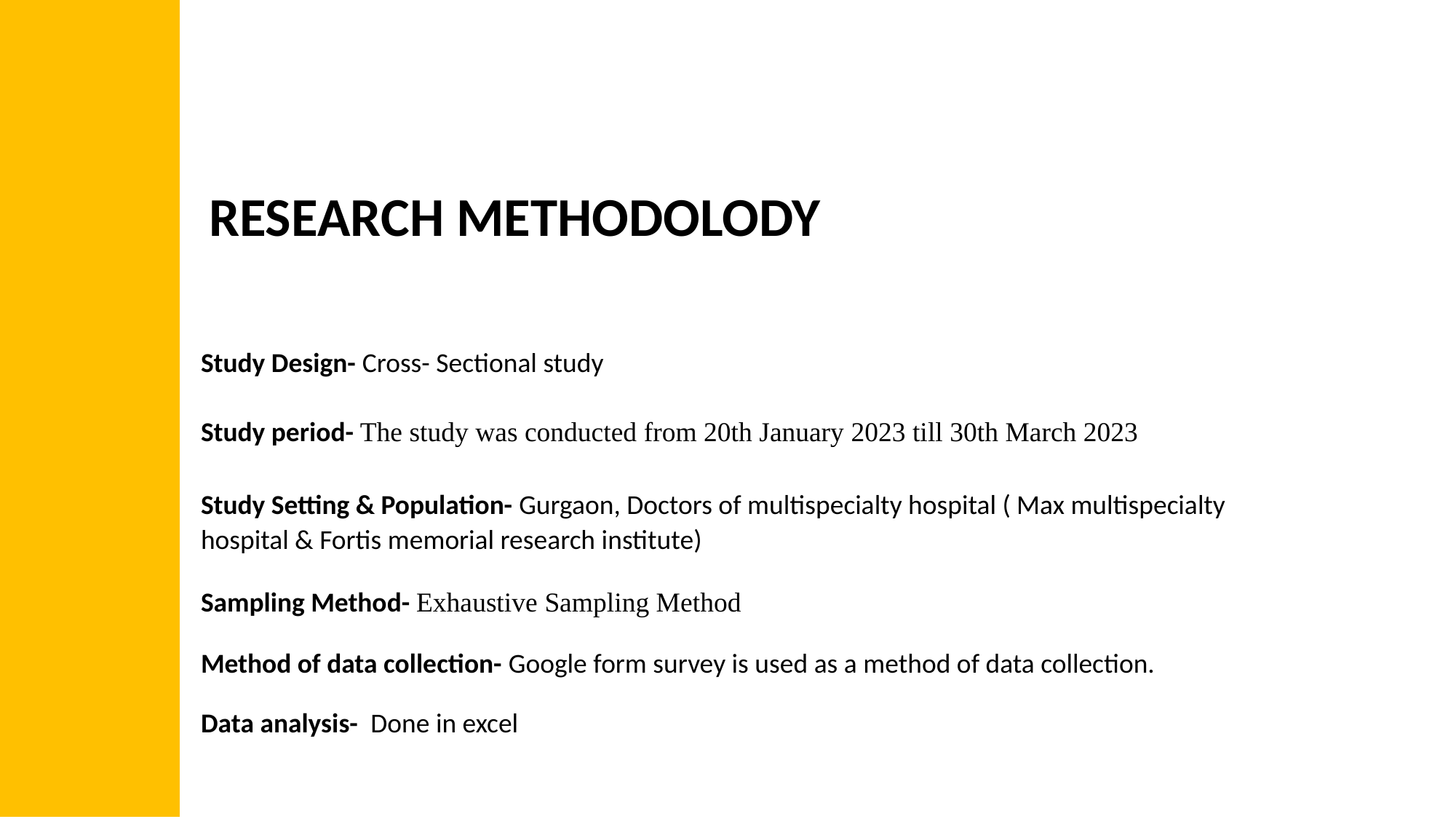

RESEARCH METHODOLODY
Study Design- Cross- Sectional study
Study period- The study was conducted from 20th January 2023 till 30th March 2023
Study Setting & Population- Gurgaon, Doctors of multispecialty hospital ( Max multispecialty hospital & Fortis memorial research institute)
Sampling Method- Exhaustive Sampling Method
Method of data collection- Google form survey is used as a method of data collection.
Data analysis-  Done in excel